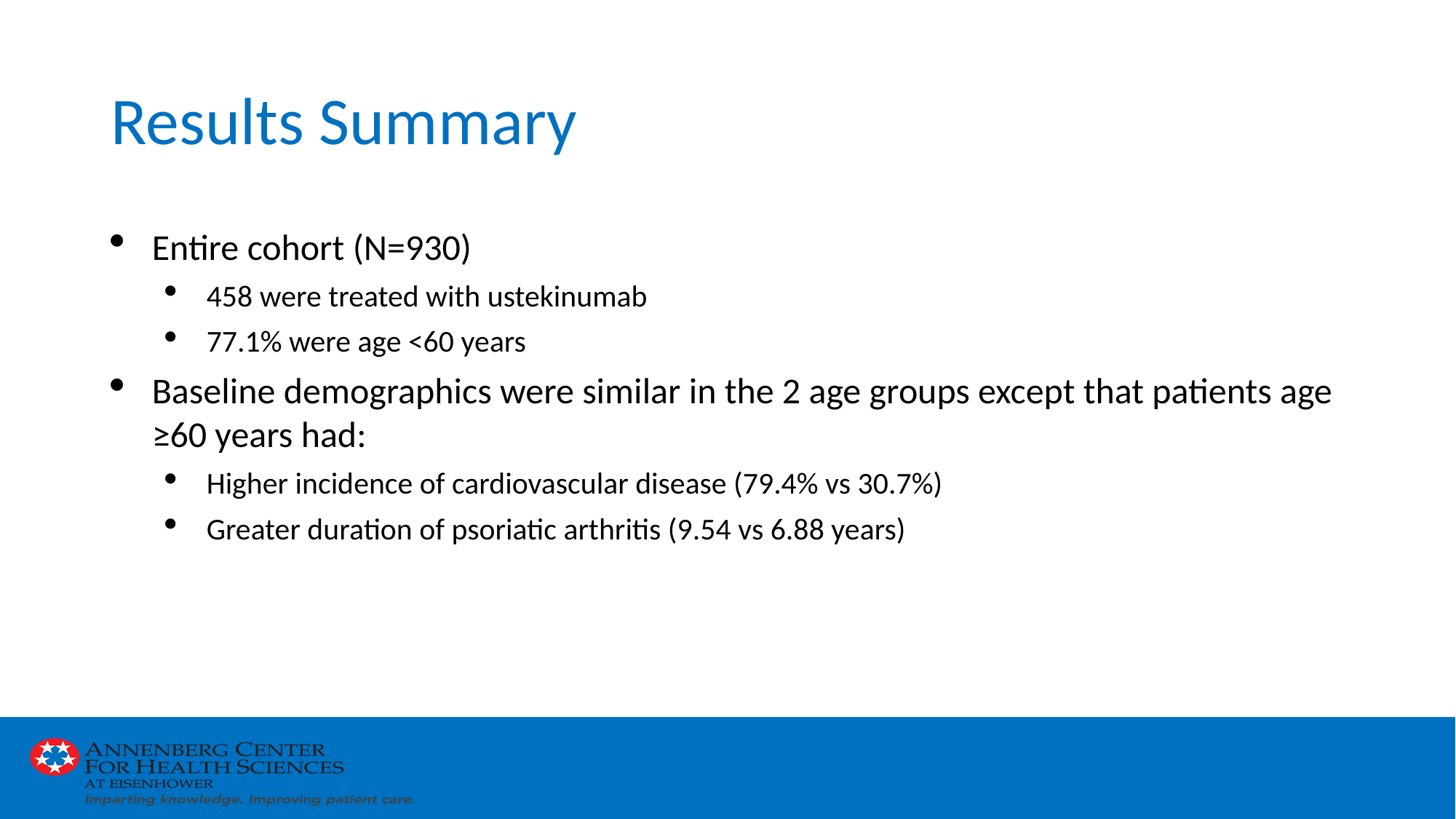

# Results Summary
Entire cohort (N=930)
458 were treated with ustekinumab
77.1% were age <60 years
Baseline demographics were similar in the 2 age groups except that patients age ≥60 years had:
Higher incidence of cardiovascular disease (79.4% vs 30.7%)
Greater duration of psoriatic arthritis (9.54 vs 6.88 years)